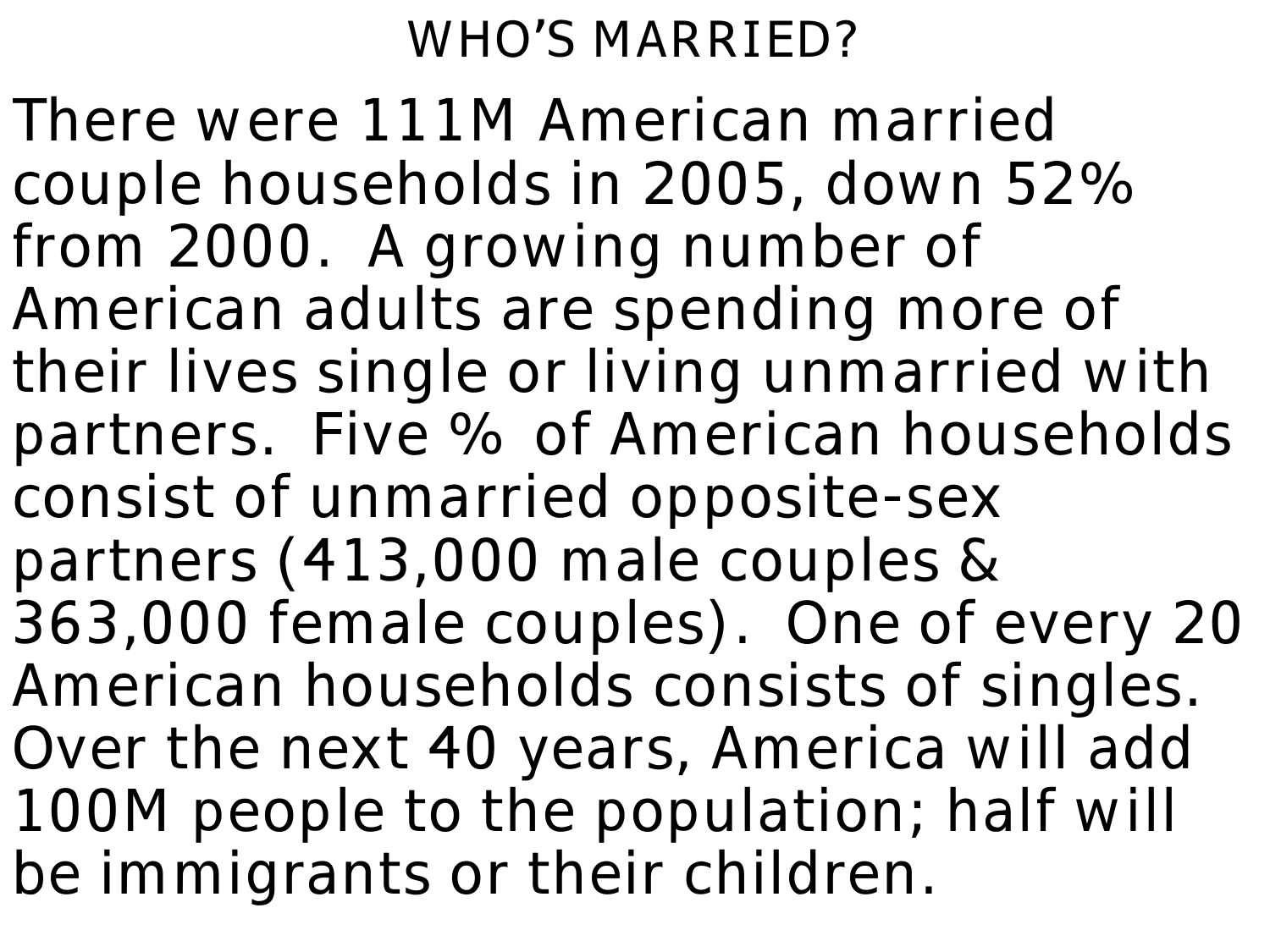

# WHO’S MARRIED?
There were 111M American married couple households in 2005, down 52% from 2000.  A growing number of American adults are spending more of their lives single or living unmarried with partners.  Five % of American households consist of unmarried opposite-sex partners (413,000 male couples & 363,000 female couples).  One of every 20 American households consists of singles. Over the next 40 years, America will add 100M people to the population; half will be immigrants or their children.